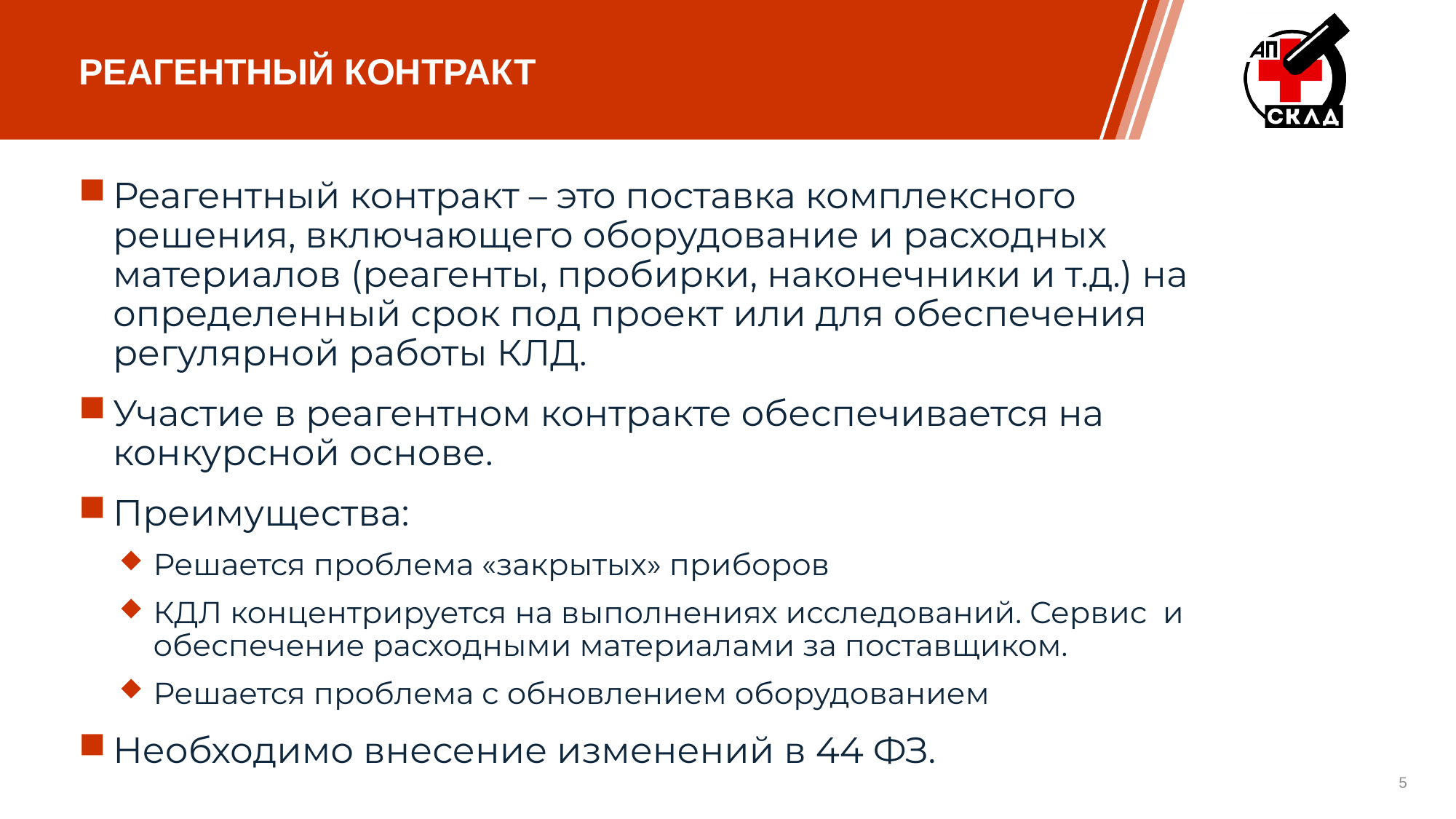

Реагентный контракт
Реагентный контракт – это поставка комплексного решения, включающего оборудование и расходных материалов (реагенты, пробирки, наконечники и т.д.) на определенный срок под проект или для обеспечения регулярной работы КЛД.
Участие в реагентном контракте обеспечивается на конкурсной основе.
Преимущества:
Решается проблема «закрытых» приборов
КДЛ концентрируется на выполнениях исследований. Сервис  и обеспечение расходными материалами за поставщиком.
Решается проблема с обновлением оборудованием
Необходимо внесение изменений в 44 ФЗ.
5